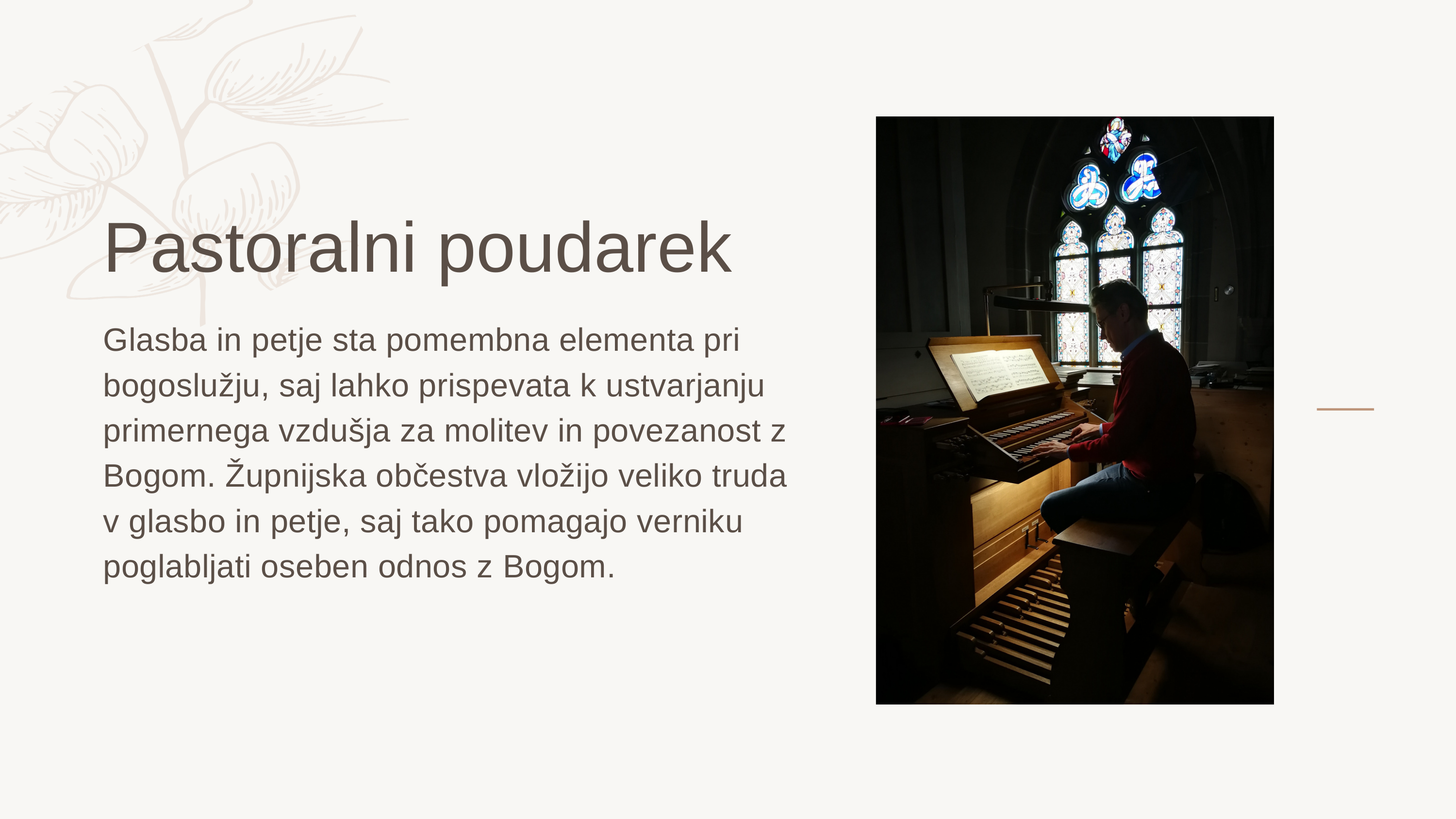

Pastoralni poudarek
Glasba in petje sta pomembna elementa pri bogoslužju, saj lahko prispevata k ustvarjanju primernega vzdušja za molitev in povezanost z Bogom. Župnijska občestva vložijo veliko truda v glasbo in petje, saj tako pomagajo verniku poglabljati oseben odnos z Bogom.